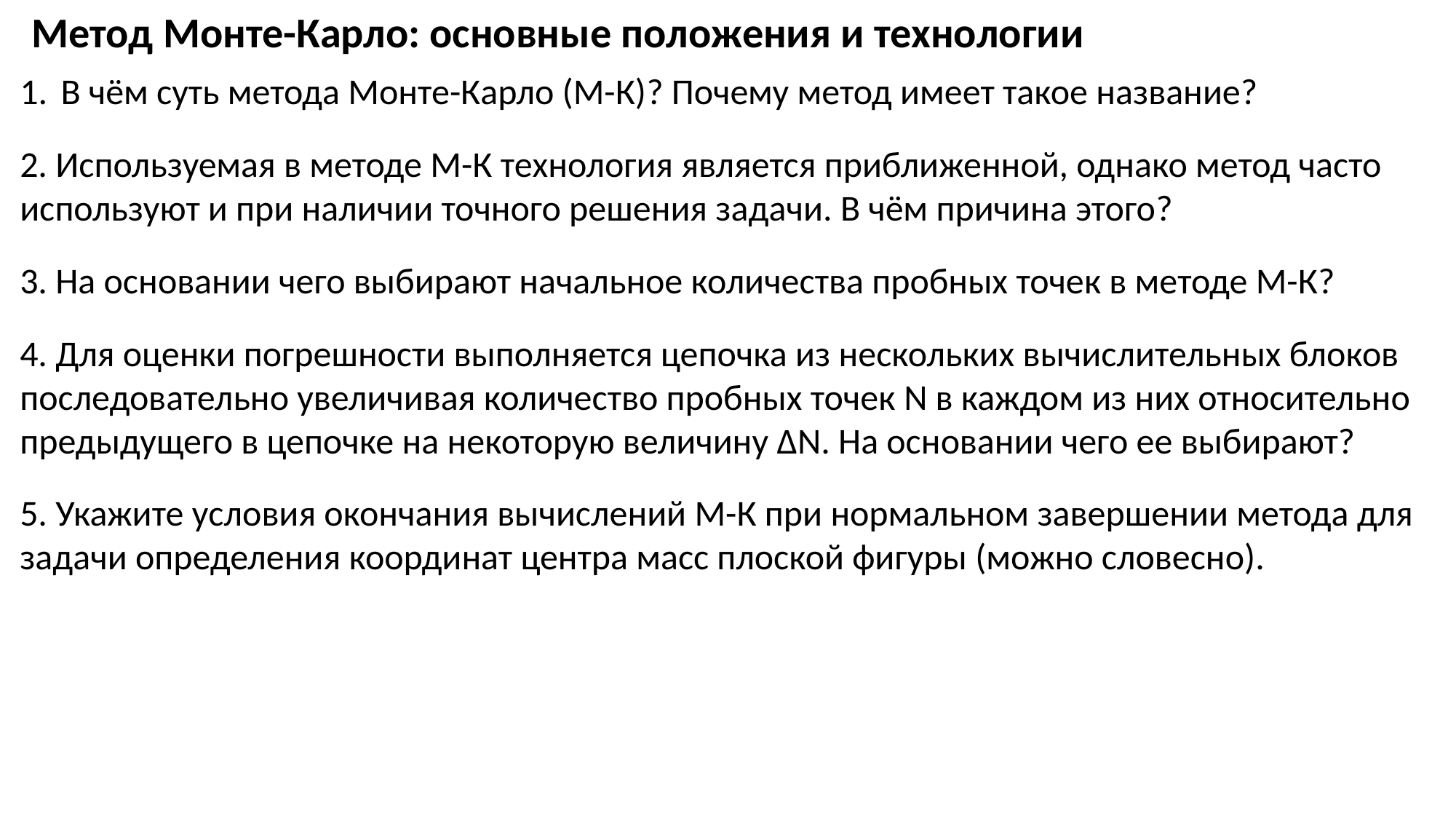

Метод Монте-Карло: основные положения и технологии
В чём суть метода Монте-Карло (М-К)? Почему метод имеет такое название?

2. Используемая в методе М-К технология является приближенной, однако метод часто используют и при наличии точного решения задачи. В чём причина этого?

3. На основании чего выбирают начальное количества пробных точек в методе М-К?

4. Для оценки погрешности выполняется цепочка из нескольких вычислительных блоков последовательно увеличивая количество пробных точек N в каждом из них относительно предыдущего в цепочке на некоторую величину ΔN. На основании чего ее выбирают?

5. Укажите условия окончания вычислений М-К при нормальном завершении метода для задачи определения координат центра масс плоской фигуры (можно словесно).